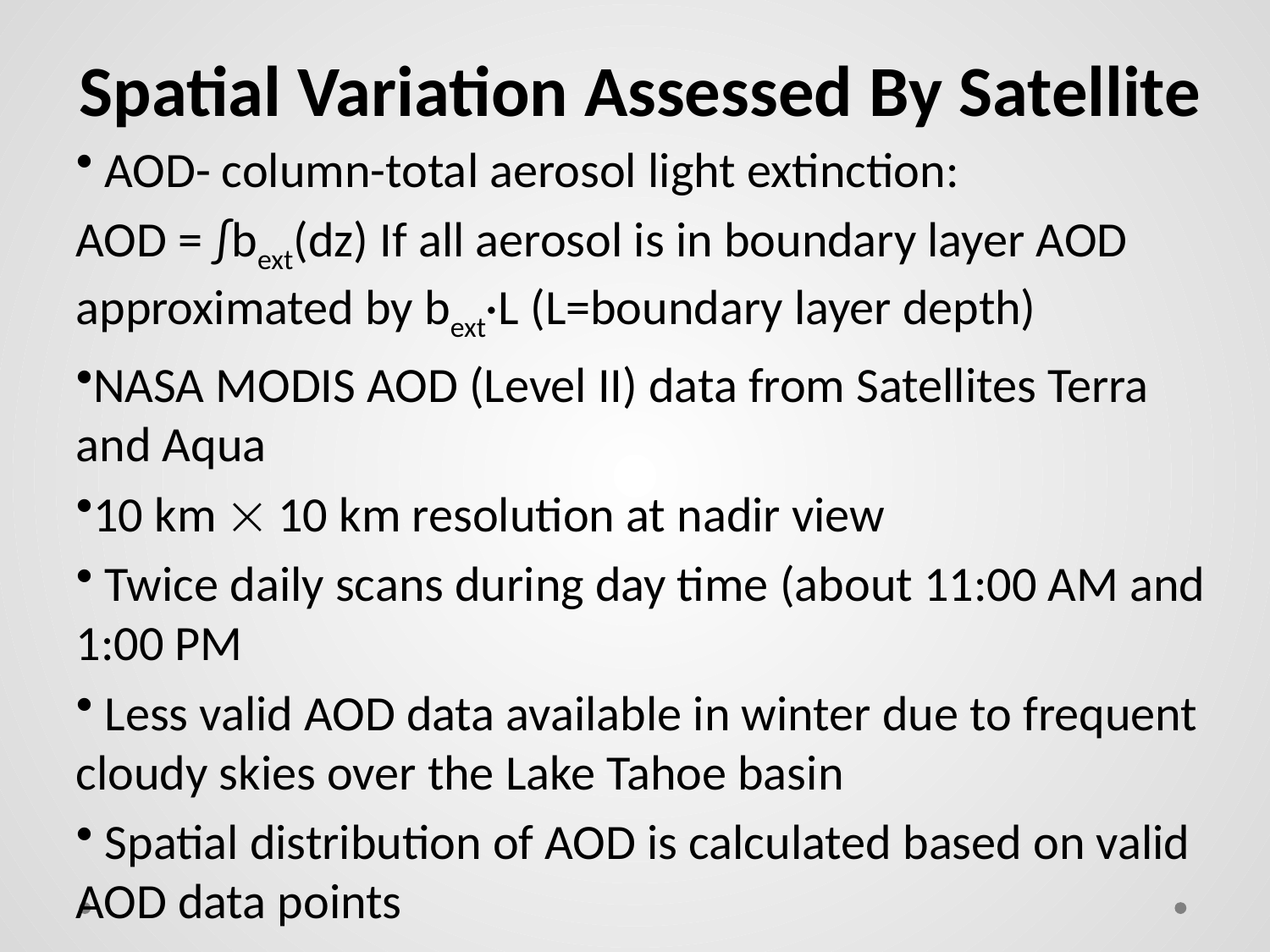

Spatial Variation Assessed By Satellite
 AOD- column-total aerosol light extinction:
AOD = ∫bext(dz) If all aerosol is in boundary layer AOD approximated by bext·L (L=boundary layer depth)
NASA MODIS AOD (Level II) data from Satellites Terra and Aqua
10 km × 10 km resolution at nadir view
 Twice daily scans during day time (about 11:00 AM and 1:00 PM
 Less valid AOD data available in winter due to frequent cloudy skies over the Lake Tahoe basin
 Spatial distribution of AOD is calculated based on valid AOD data points